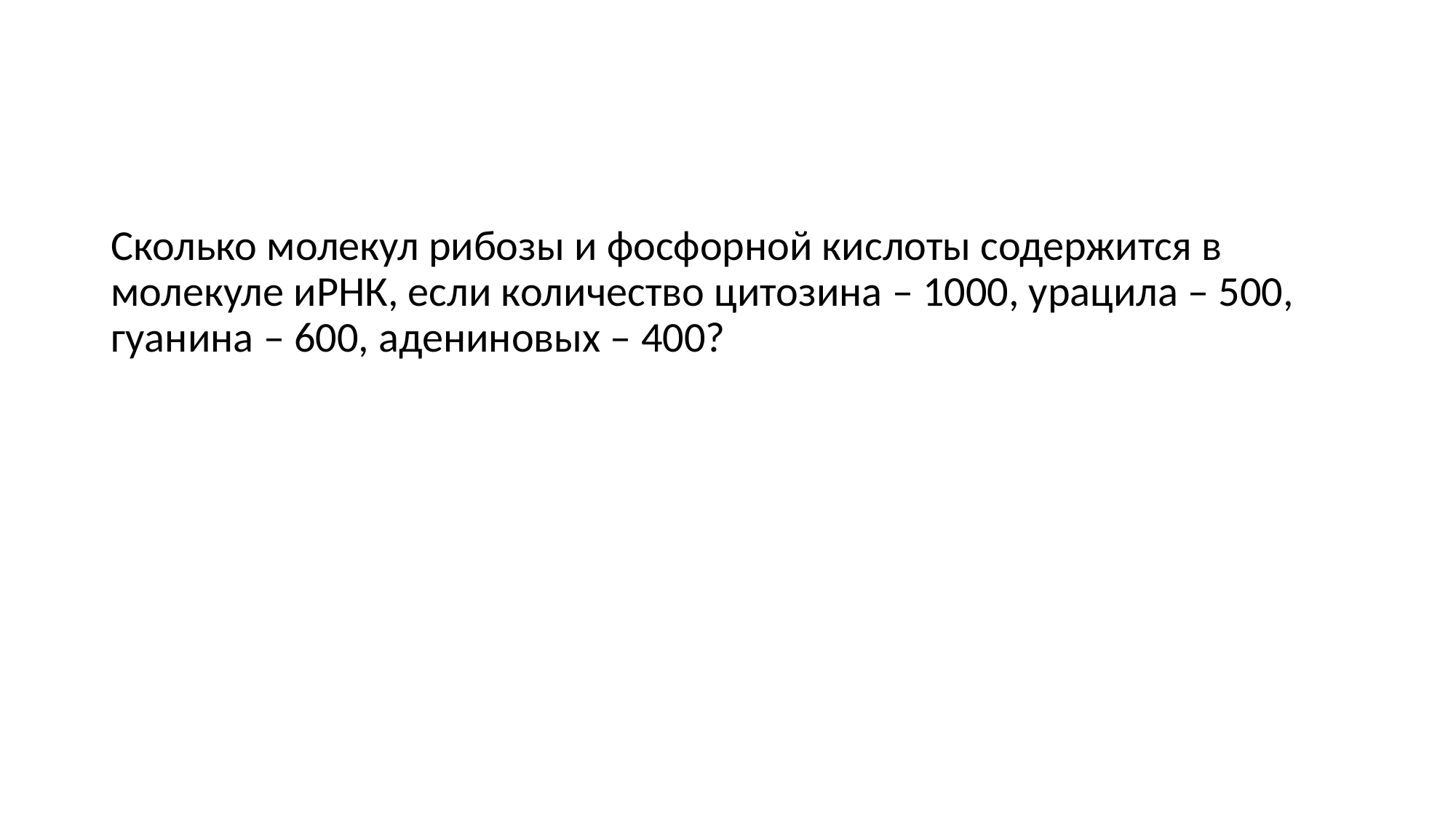

Сколько молекул рибозы и фосфорной кислоты содержится в молекуле иРНК, если количество цитозина – 1000, урацила – 500, гуанина – 600, адениновых – 400?